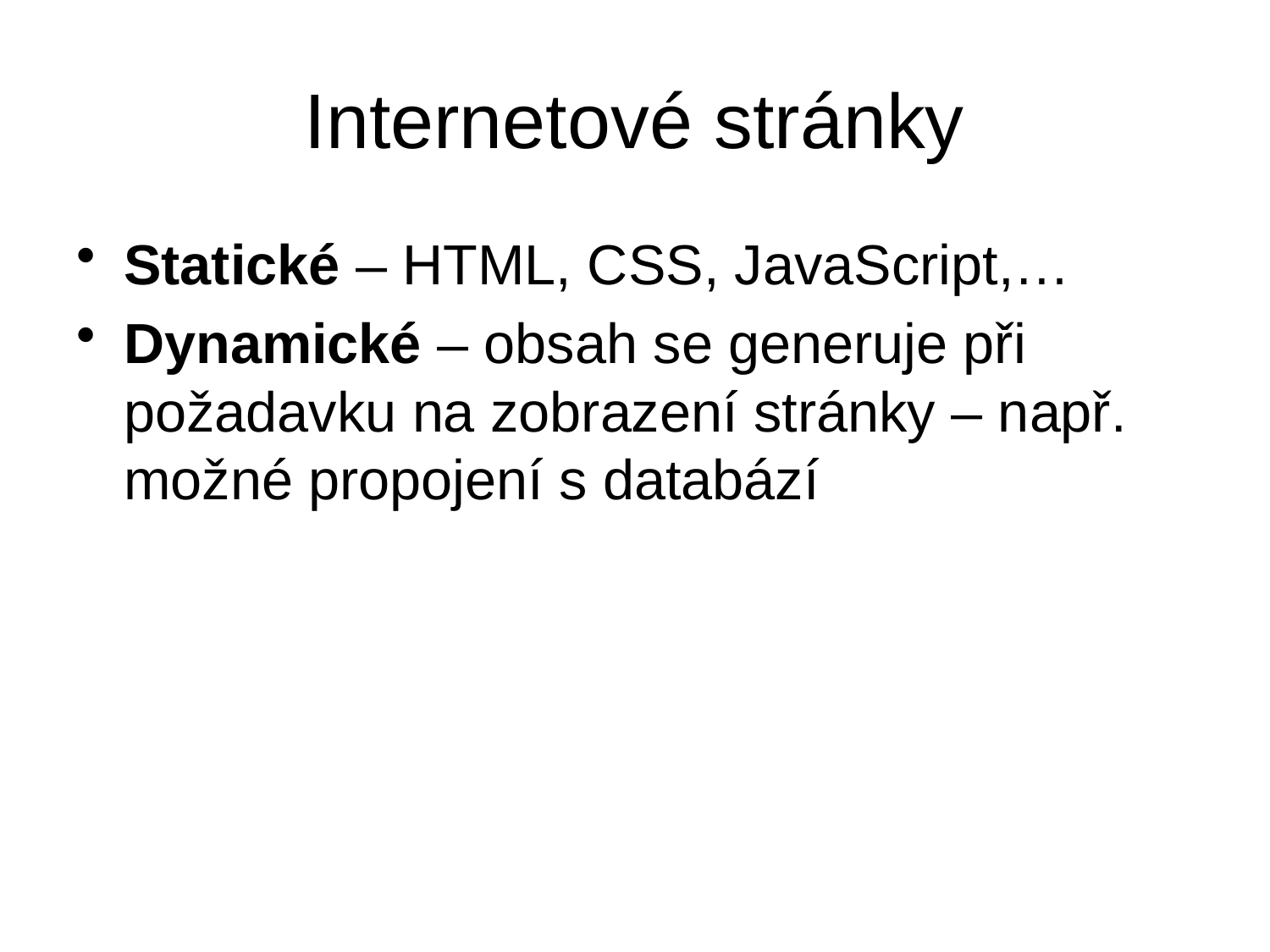

# Internetové stránky
Statické – HTML, CSS, JavaScript,…
Dynamické – obsah se generuje při požadavku na zobrazení stránky – např. možné propojení s databází